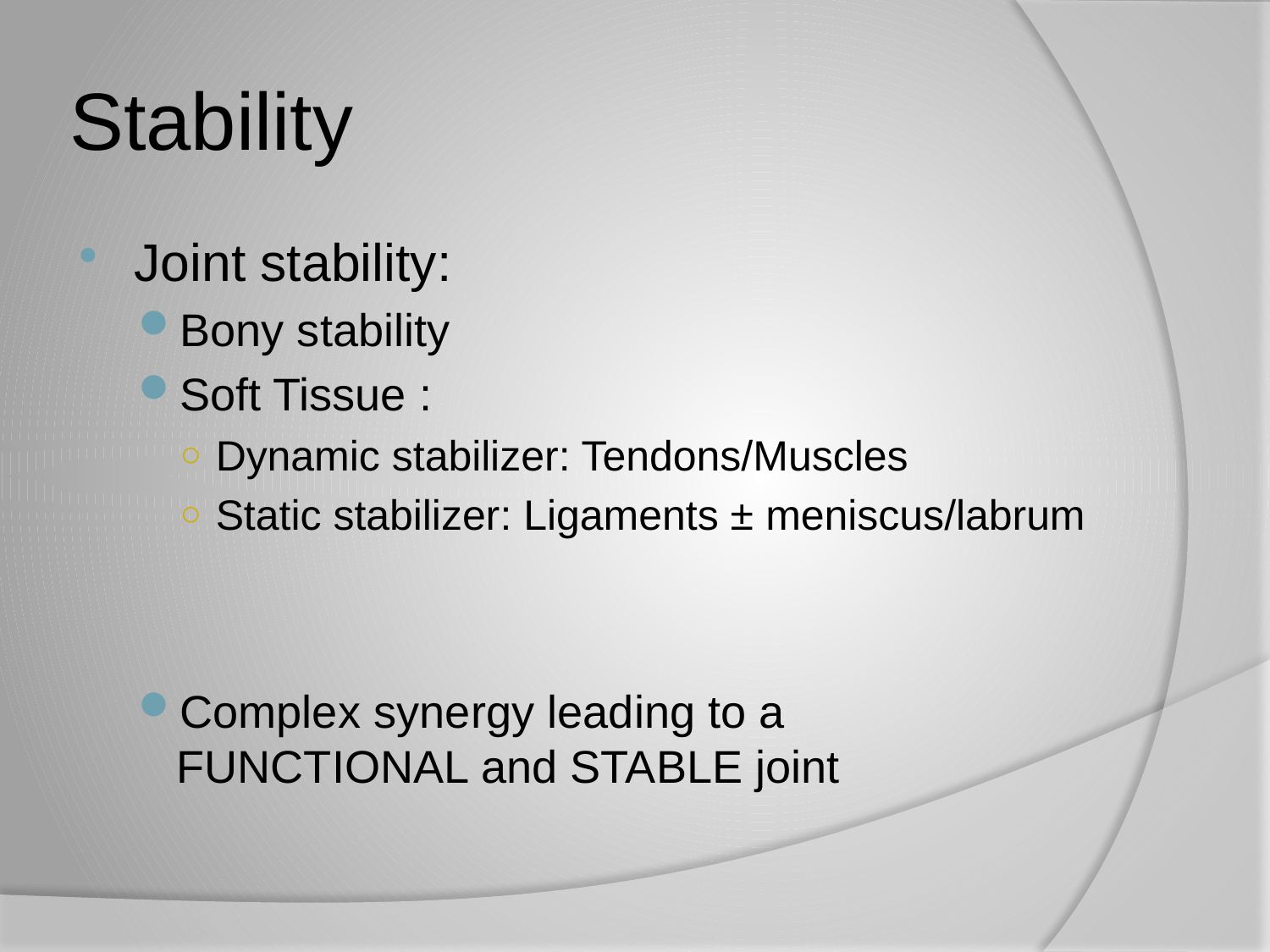

# Stability
Joint stability:
Bony stability
Soft Tissue :
Dynamic stabilizer: Tendons/Muscles
Static stabilizer: Ligaments ± meniscus/labrum

Complex synergy leading to a FUNCTIONAL and STABLE joint